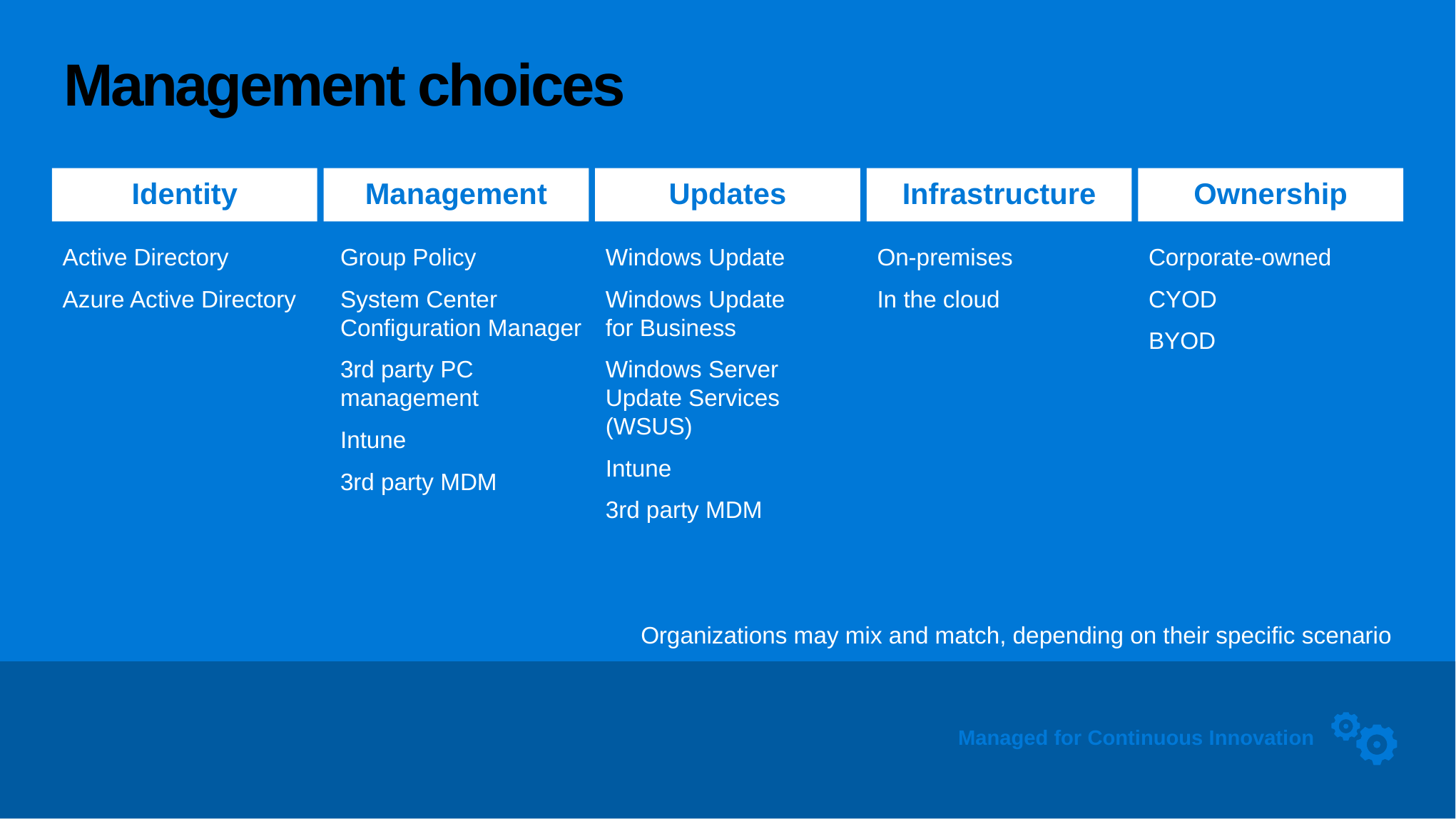

# Management choices
Identity
Management
Updates
Infrastructure
Ownership
Active Directory
Azure Active Directory
Group Policy
System Center Configuration Manager
3rd party PC management
Intune
3rd party MDM
Windows Update
Windows Update      for Business
Windows Server Update Services (WSUS)
Intune
3rd party MDM
On-premises
In the cloud
Corporate-owned
CYOD
BYOD
Organizations may mix and match, depending on their specific scenario

Managed for Continuous Innovation